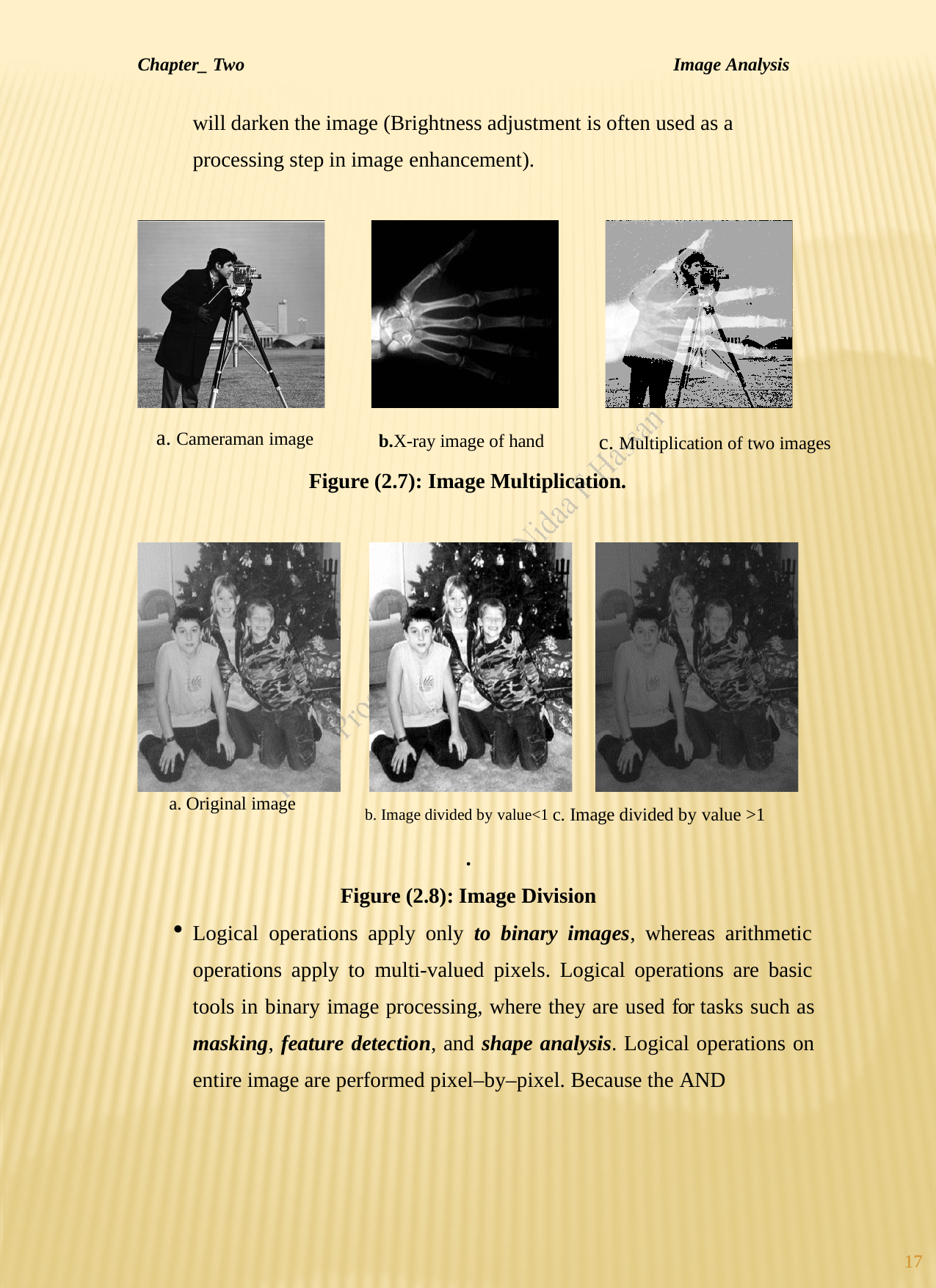

Chapter_ Two	Image Analysis

will darken the image (Brightness adjustment is often used as a  processing step in image enhancement).

a. Cameraman image
b.X-ray image of hand
c. Multiplication of two images
Figure (2.7): Image Multiplication.

a. Original image
b. Image divided by value<1 c. Image divided by value >1
.
Figure (2.8): Image Division
Logical operations apply only to binary images, whereas arithmetic  operations apply to multi-valued pixels. Logical operations are basic  tools in binary image processing, where they are used for tasks such as  masking, feature detection, and shape analysis. Logical operations on  entire image are performed pixel–by–pixel. Because the AND
17